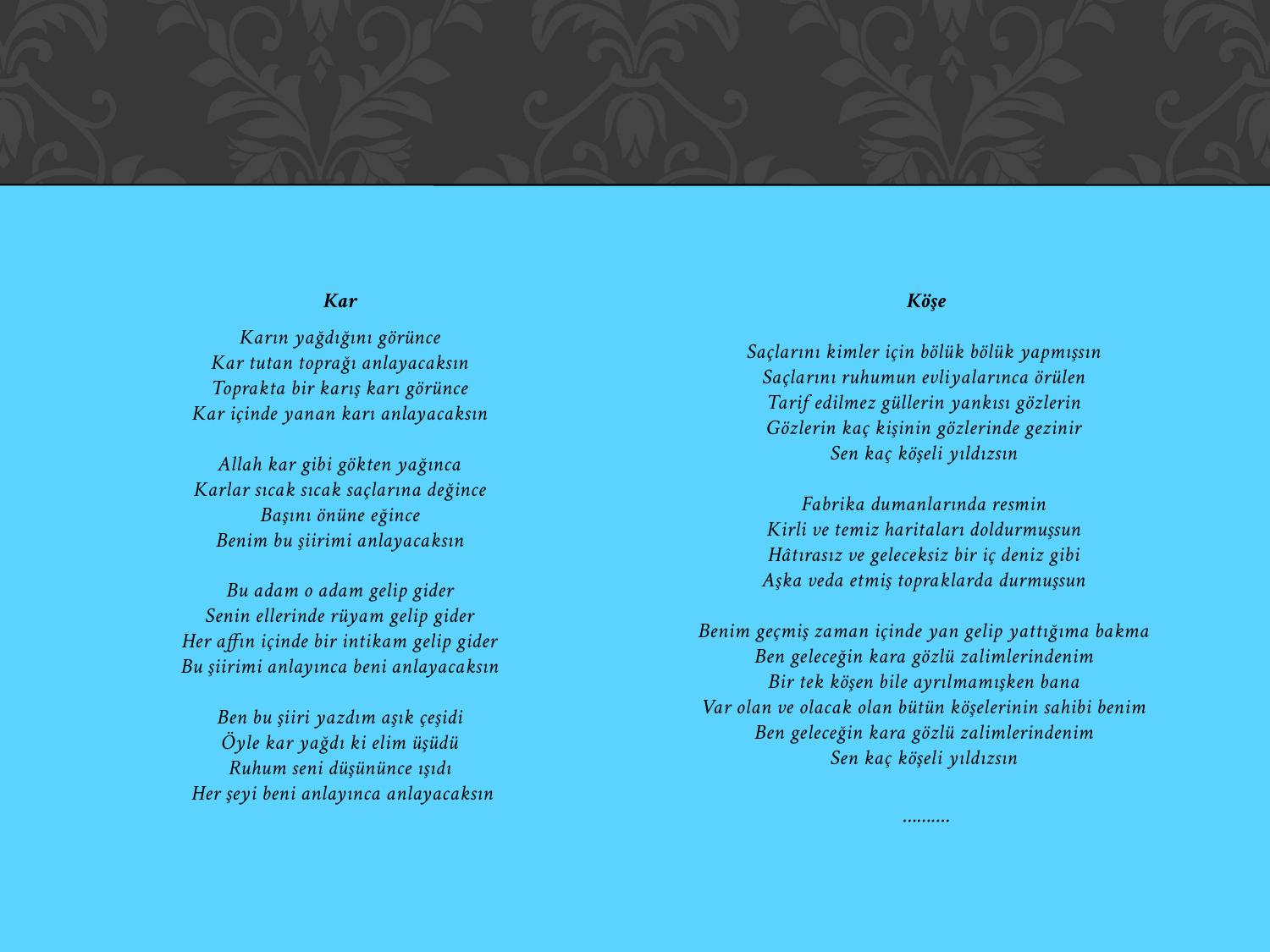

#
Kar
Karın yağdığını görünce 
Kar tutan toprağı anlayacaksın 
Toprakta bir karış karı görünce 
Kar içinde yanan karı anlayacaksın 
Allah kar gibi gökten yağınca 
Karlar sıcak sıcak saçlarına değince 
Başını önüne eğince 
Benim bu şiirimi anlayacaksın 
Bu adam o adam gelip gider 
Senin ellerinde rüyam gelip gider 
Her affın içinde bir intikam gelip gider 
Bu şiirimi anlayınca beni anlayacaksın 
Ben bu şiiri yazdım aşık çeşidi 
Öyle kar yağdı ki elim üşüdü 
Ruhum seni düşününce ışıdı 
Her şeyi beni anlayınca anlayacaksın
Köşe
Saçlarını kimler için bölük bölük yapmışsın 
Saçlarını ruhumun evliyalarınca örülen 
Tarif edilmez güllerin yankısı gözlerin 
Gözlerin kaç kişinin gözlerinde gezinir 
Sen kaç köşeli yıldızsın 
Fabrika dumanlarında resmin 
Kirli ve temiz haritaları doldurmuşsun 
Hâtırasız ve geleceksiz bir iç deniz gibi 
Aşka veda etmiş topraklarda durmuşsun 
Benim geçmiş zaman içinde yan gelip yattığıma bakma 
Ben geleceğin kara gözlü zalimlerindenim 
Bir tek köşen bile ayrılmamışken bana 
Var olan ve olacak olan bütün köşelerinin sahibi benim 
Ben geleceğin kara gözlü zalimlerindenim 
Sen kaç köşeli yıldızsın
……….